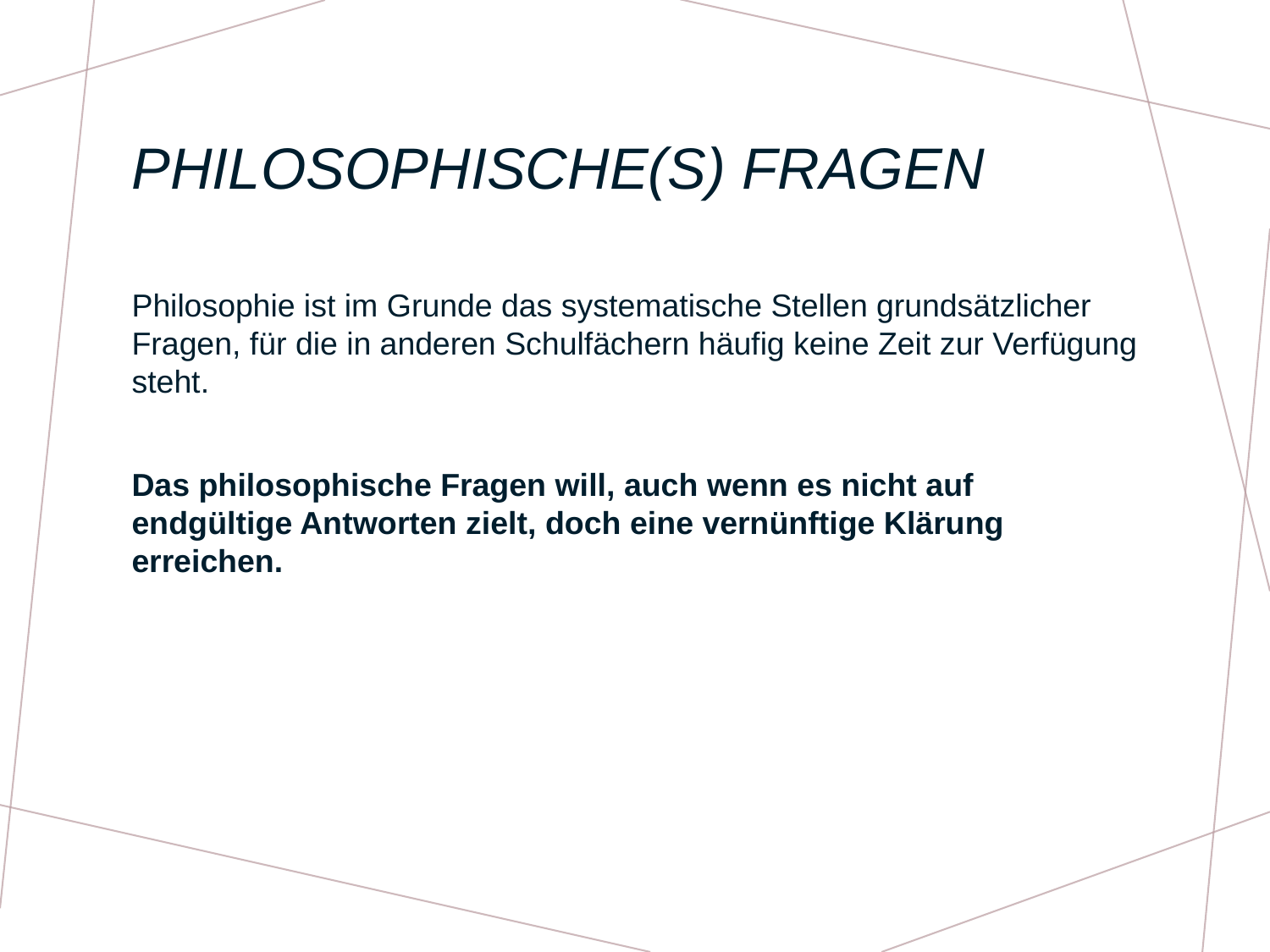

# Philosophische(s) Fragen
Philosophie ist im Grunde das systematische Stellen grundsätzlicher Fragen, für die in anderen Schulfächern häufig keine Zeit zur Verfügung steht.

Das philosophische Fragen will, auch wenn es nicht auf endgültige Antworten zielt, doch eine vernünftige Klärung erreichen.